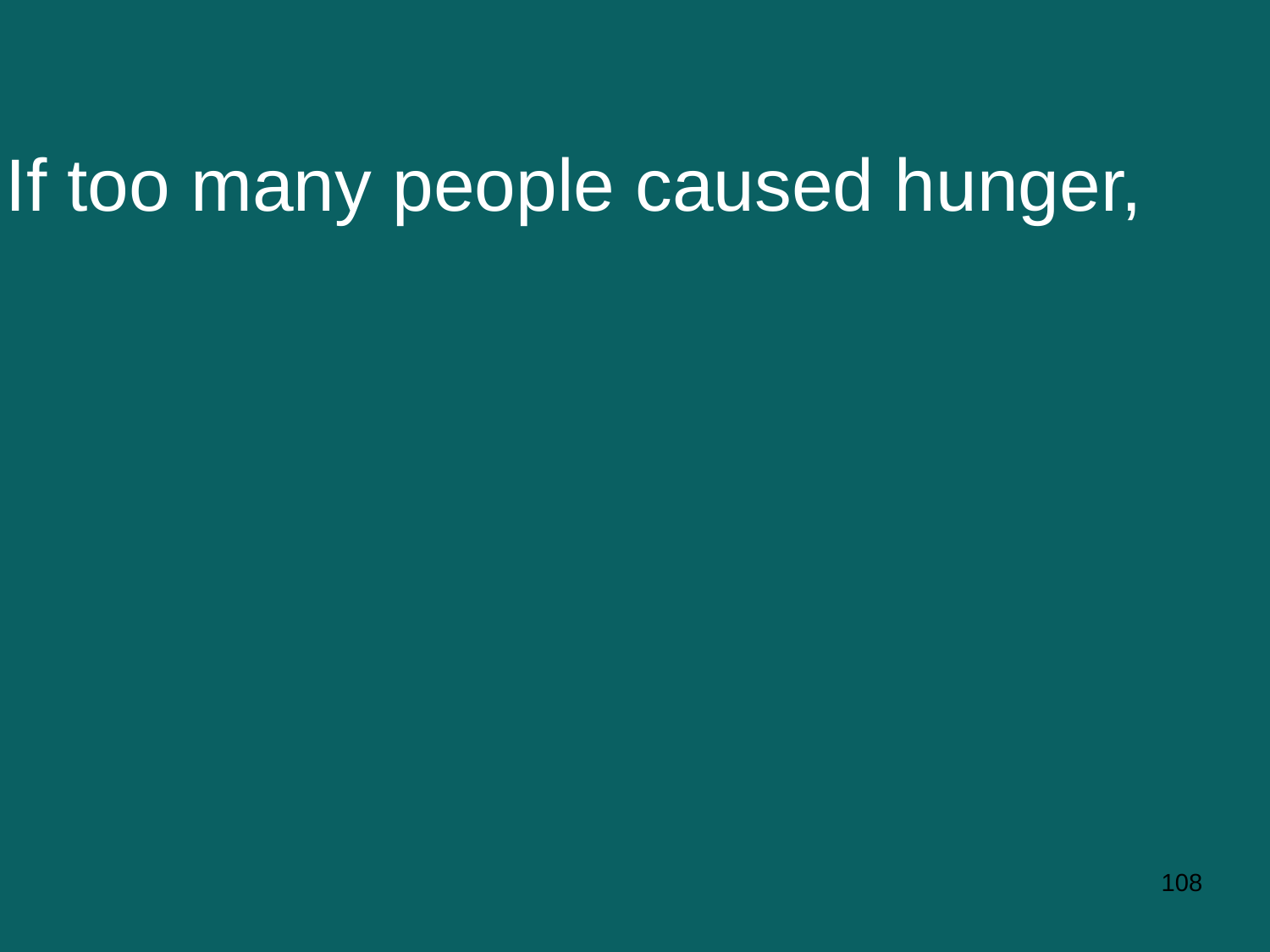

If too many people caused hunger,
#
108